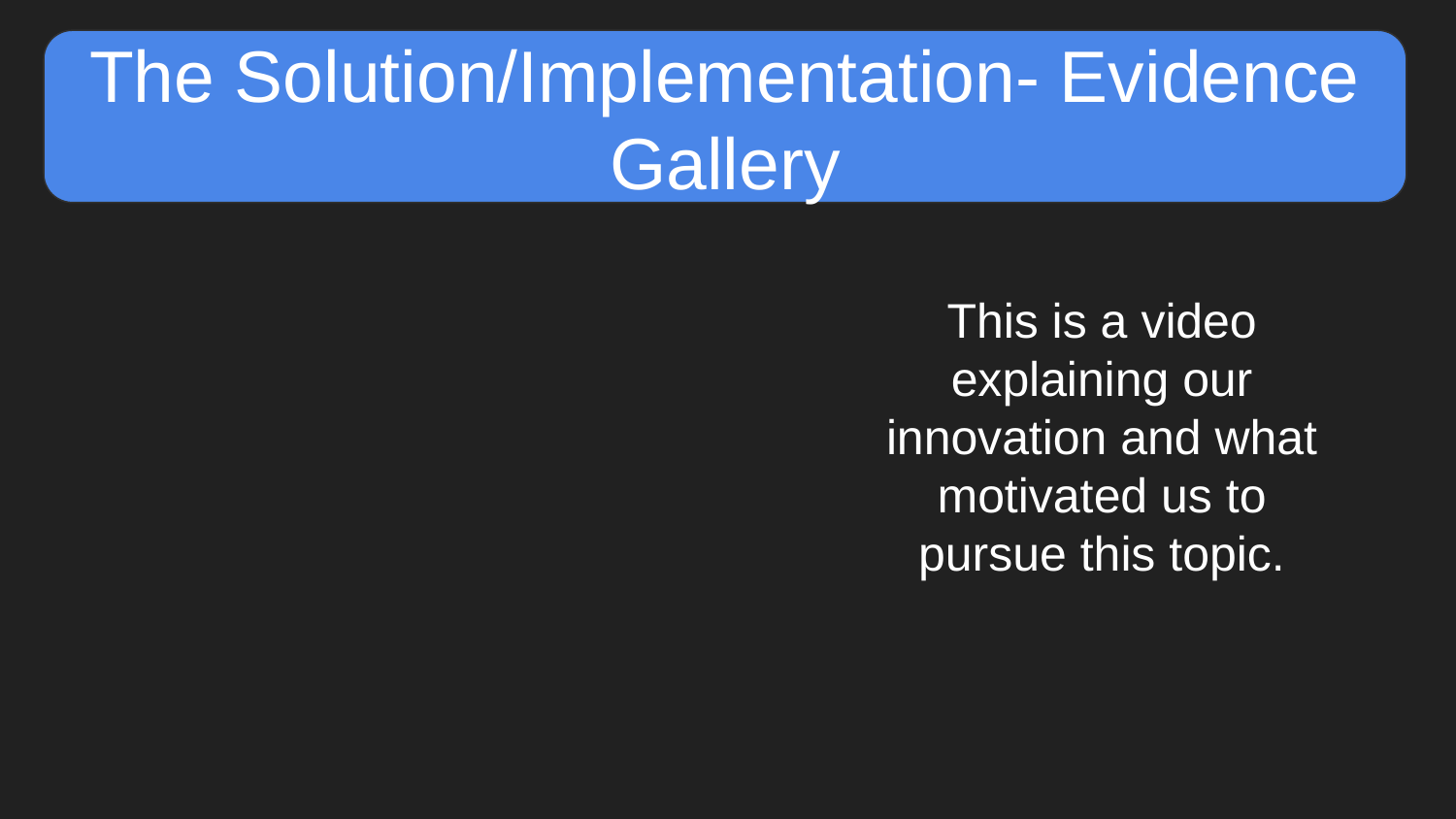

The Solution/Implementation- Evidence Gallery

This is a video explaining our innovation and what motivated us to pursue this topic.